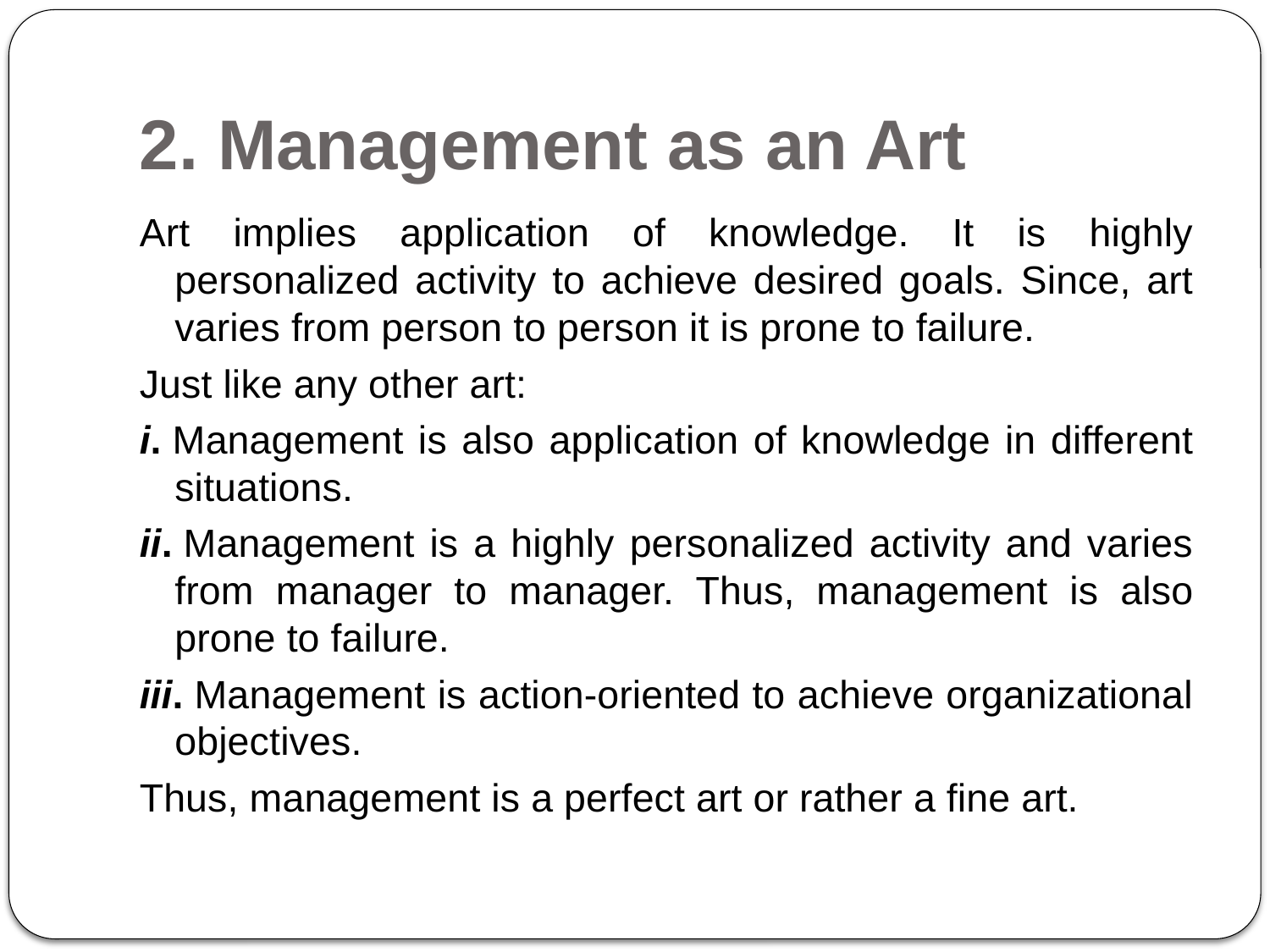

# 2. Management as an Art
Art implies application of knowledge. It is highly personalized activity to achieve desired goals. Since, art varies from person to person it is prone to failure.
Just like any other art:
i. Management is also application of knowledge in different situations.
ii. Management is a highly personalized activity and varies from manager to manager. Thus, management is also prone to failure.
iii. Management is action-oriented to achieve organizational objectives.
Thus, management is a perfect art or rather a fine art.